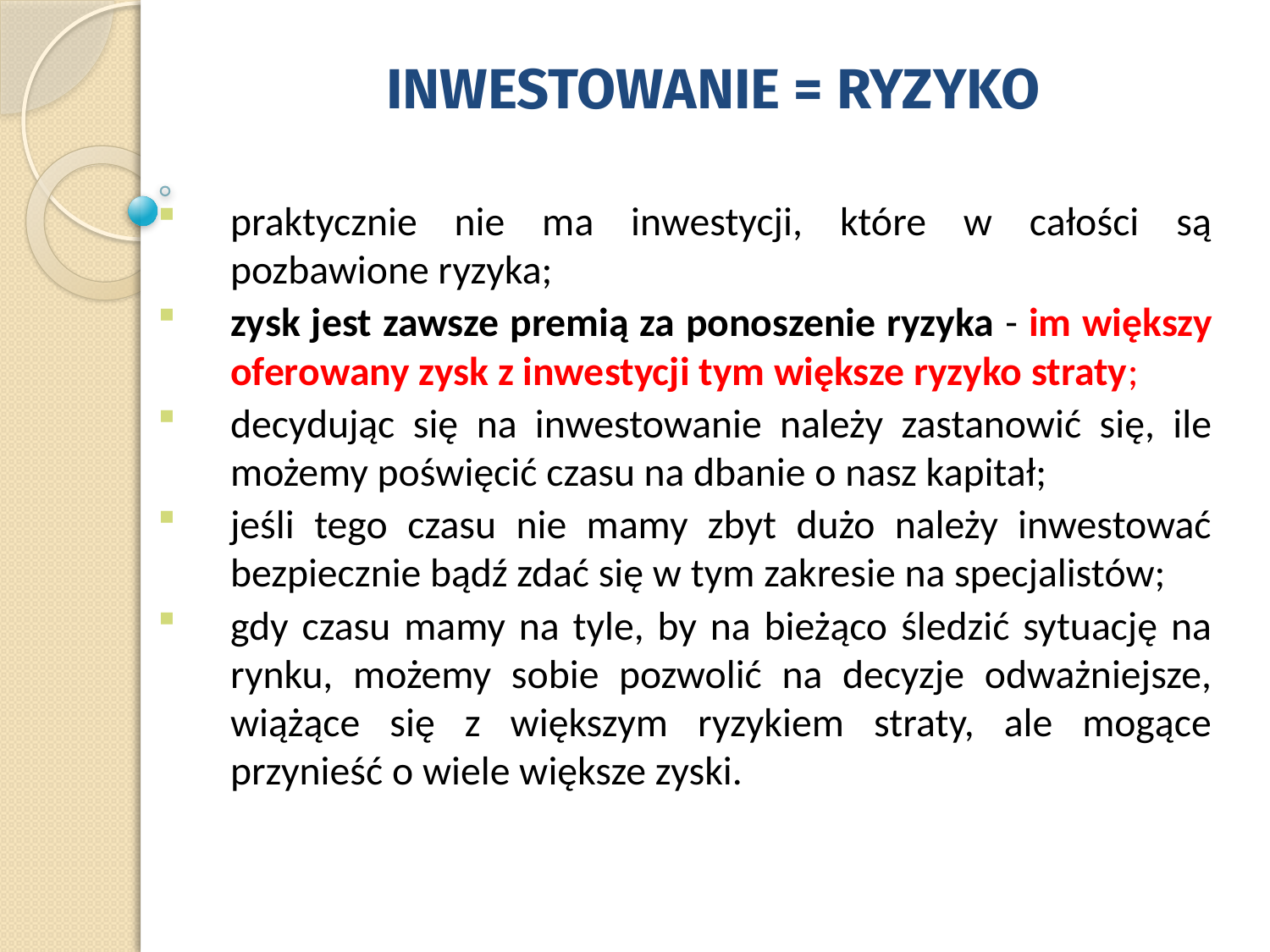

# INWESTOWANIE = RYZYKO

praktycznie nie ma inwestycji, które w całości są pozbawione ryzyka;
zysk jest zawsze premią za ponoszenie ryzyka - im większy oferowany zysk z inwestycji tym większe ryzyko straty;
decydując się na inwestowanie należy zastanowić się, ile możemy poświęcić czasu na dbanie o nasz kapitał;
jeśli tego czasu nie mamy zbyt dużo należy inwestować bezpiecznie bądź zdać się w tym zakresie na specjalistów;
gdy czasu mamy na tyle, by na bieżąco śledzić sytuację na rynku, możemy sobie pozwolić na decyzje odważniejsze, wiążące się z większym ryzykiem straty, ale mogące przynieść o wiele większe zyski.